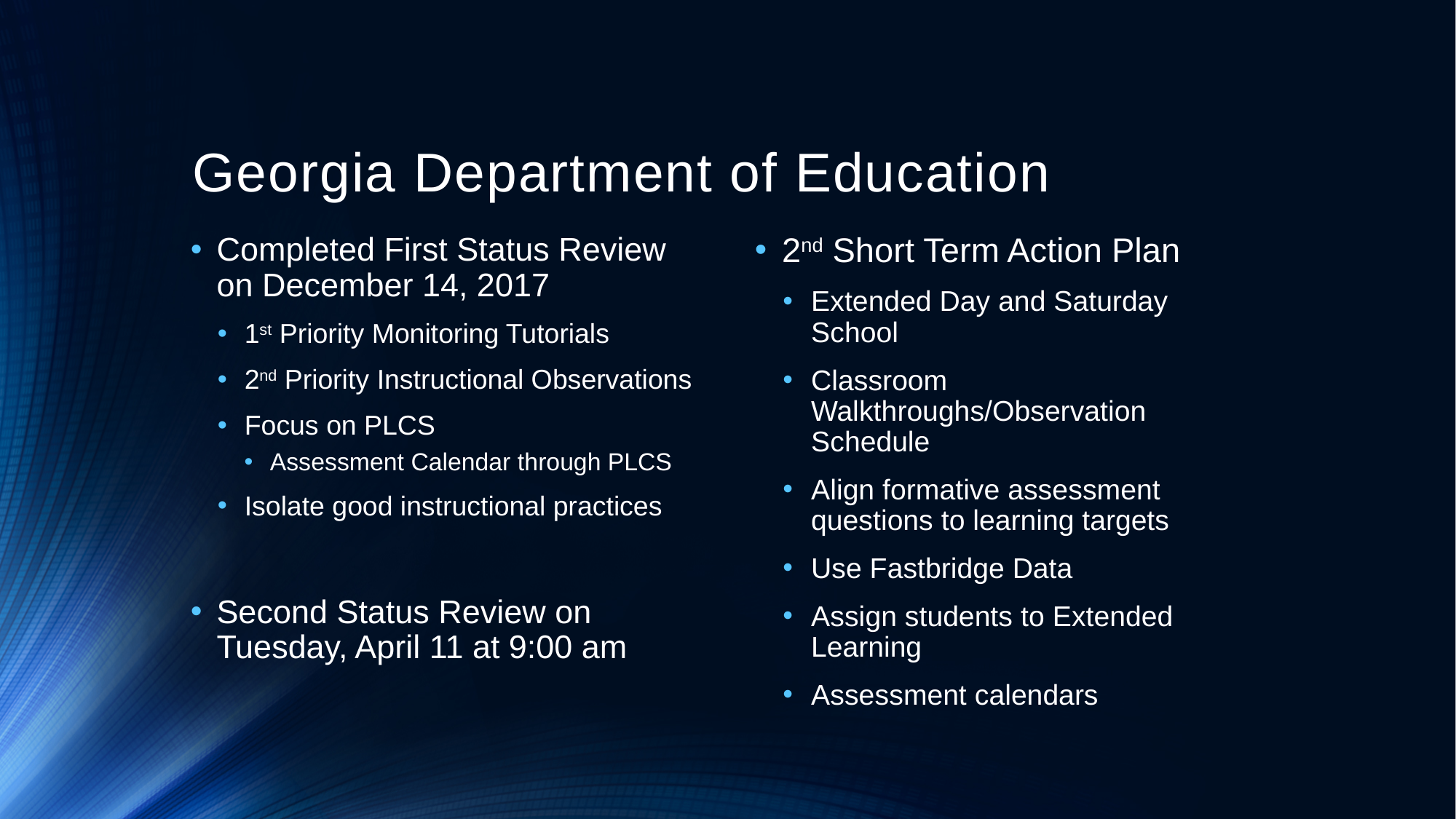

# Georgia Department of Education
Completed First Status Review on December 14, 2017
1st Priority Monitoring Tutorials
2nd Priority Instructional Observations
Focus on PLCS
Assessment Calendar through PLCS
Isolate good instructional practices

Second Status Review on Tuesday, April 11 at 9:00 am
2nd Short Term Action Plan
Extended Day and Saturday School
Classroom Walkthroughs/Observation Schedule
Align formative assessment questions to learning targets
Use Fastbridge Data
Assign students to Extended Learning
Assessment calendars